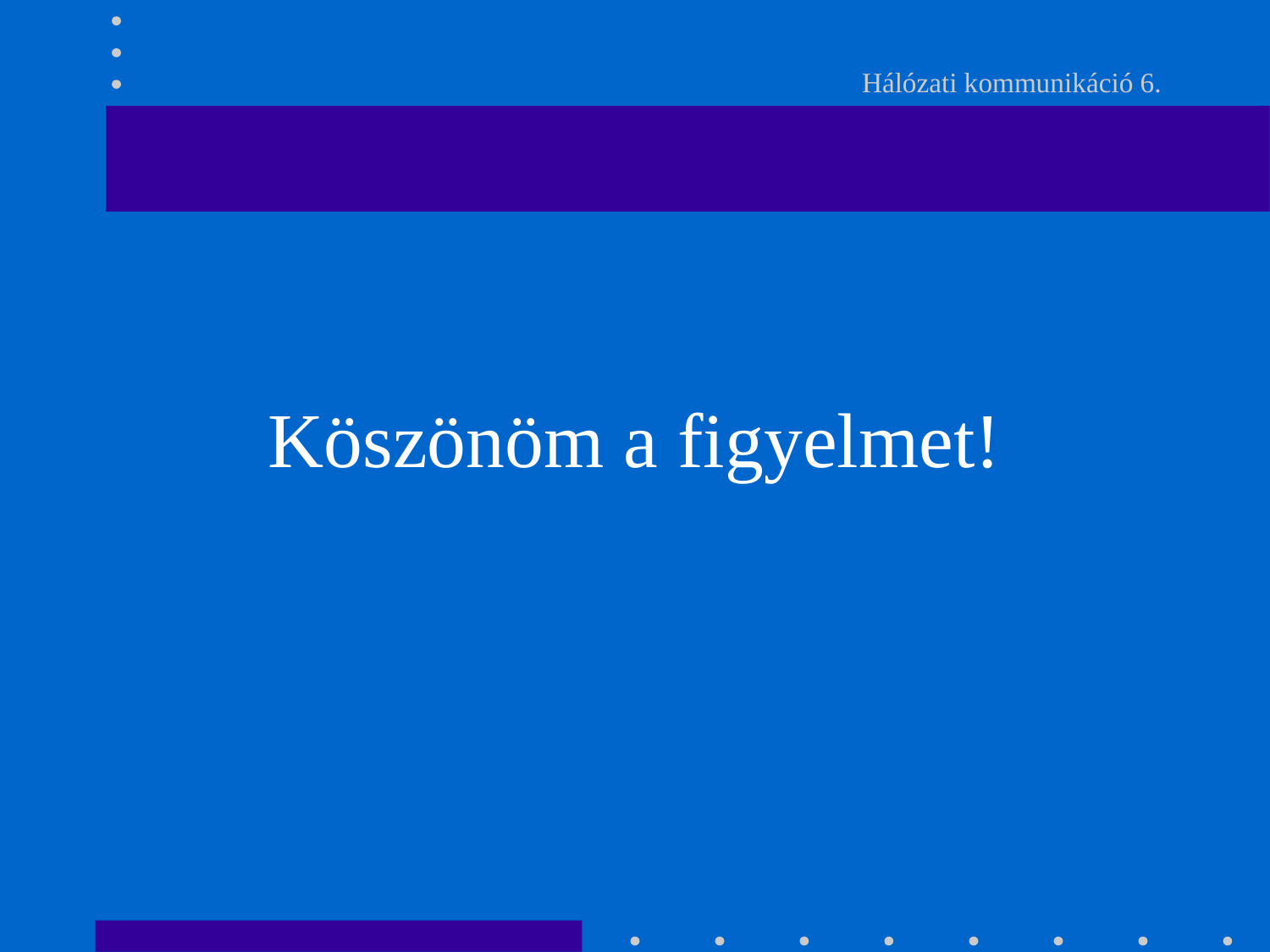

# Hálózati kommunikáció 6.

Köszönöm a figyelmet!